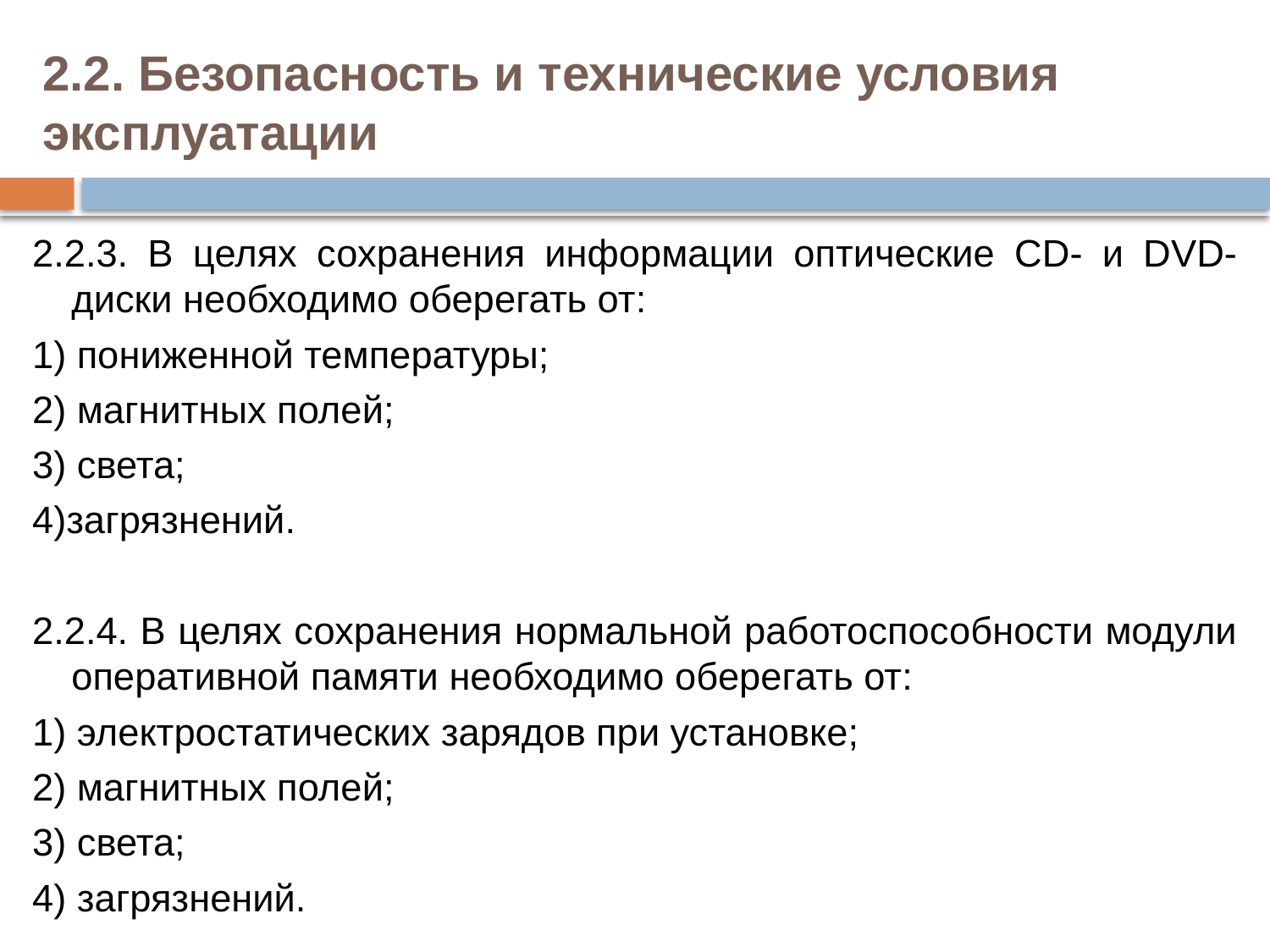

# 2.2. Безопасность и технические условия эксплуатации
2.2.3. В целях сохранения информации оптические CD- и DVD-диски необходимо оберегать от:
1) пониженной температуры;
2) магнитных полей;
3) света;
4)загрязнений.

2.2.4. В целях сохранения нормальной работоспособности модули оперативной памяти необходимо оберегать от:
1) электростатических зарядов при установке;
2) магнитных полей;
3) света;
4) загрязнений.